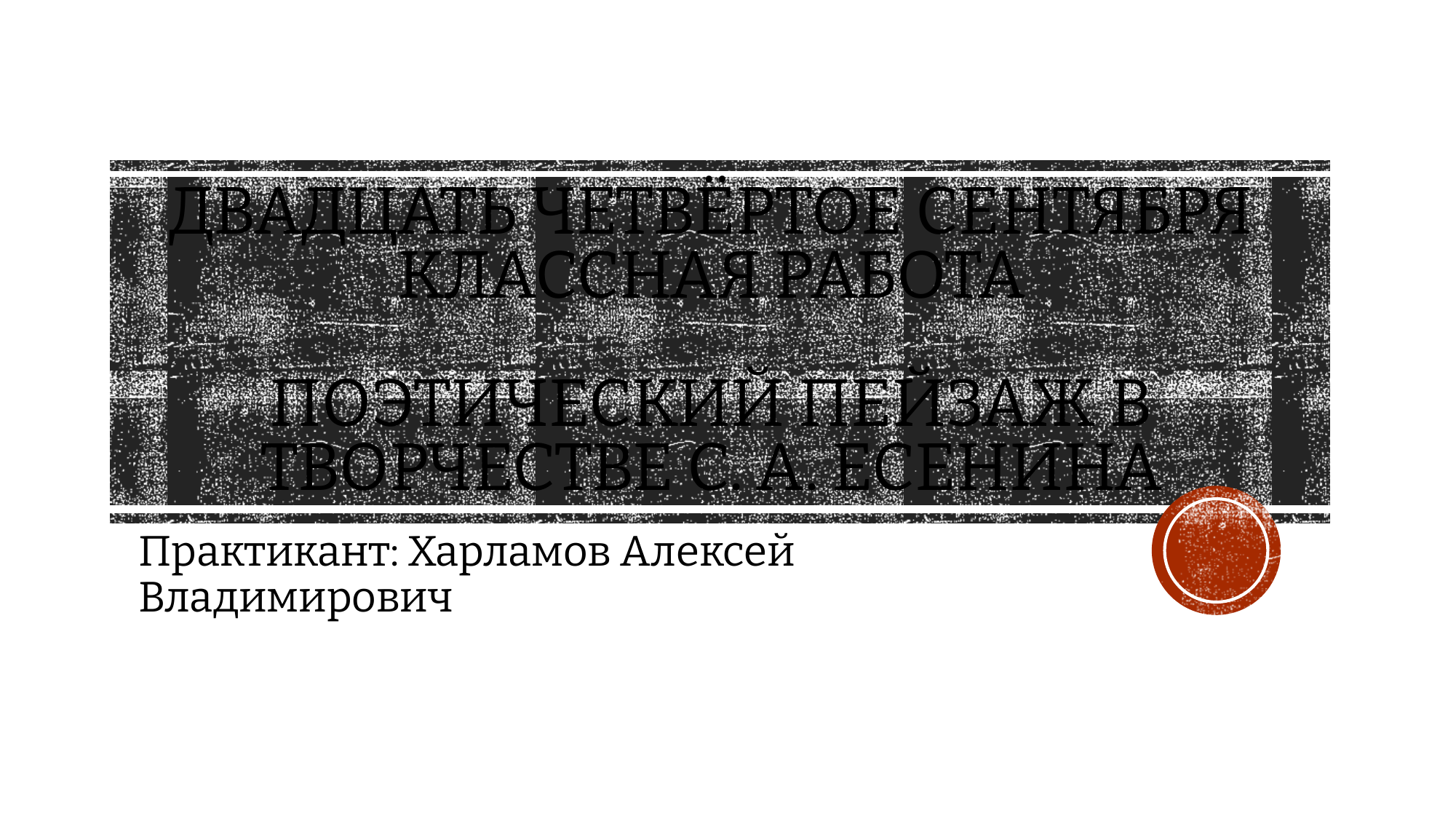

# Двадцать четвёртое сентября Классная работа Поэтический пейзаж в творчестве с. а. Есенина
Практикант: Харламов Алексей Владимирович